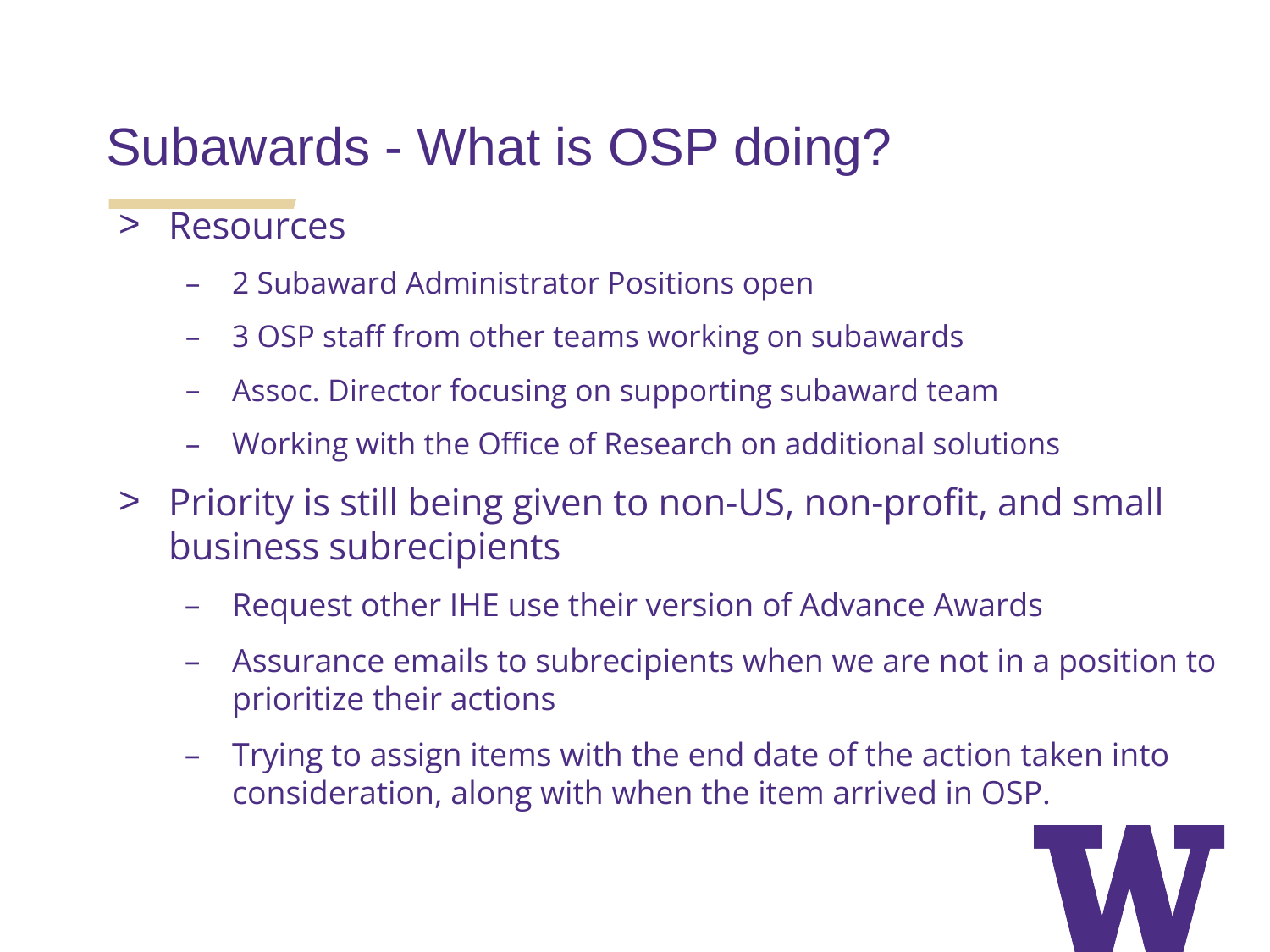

Subawards - What is OSP doing?
Resources
2 Subaward Administrator Positions open
3 OSP staff from other teams working on subawards
Assoc. Director focusing on supporting subaward team
Working with the Office of Research on additional solutions
Priority is still being given to non-US, non-profit, and small business subrecipients
Request other IHE use their version of Advance Awards
Assurance emails to subrecipients when we are not in a position to prioritize their actions
Trying to assign items with the end date of the action taken into consideration, along with when the item arrived in OSP.